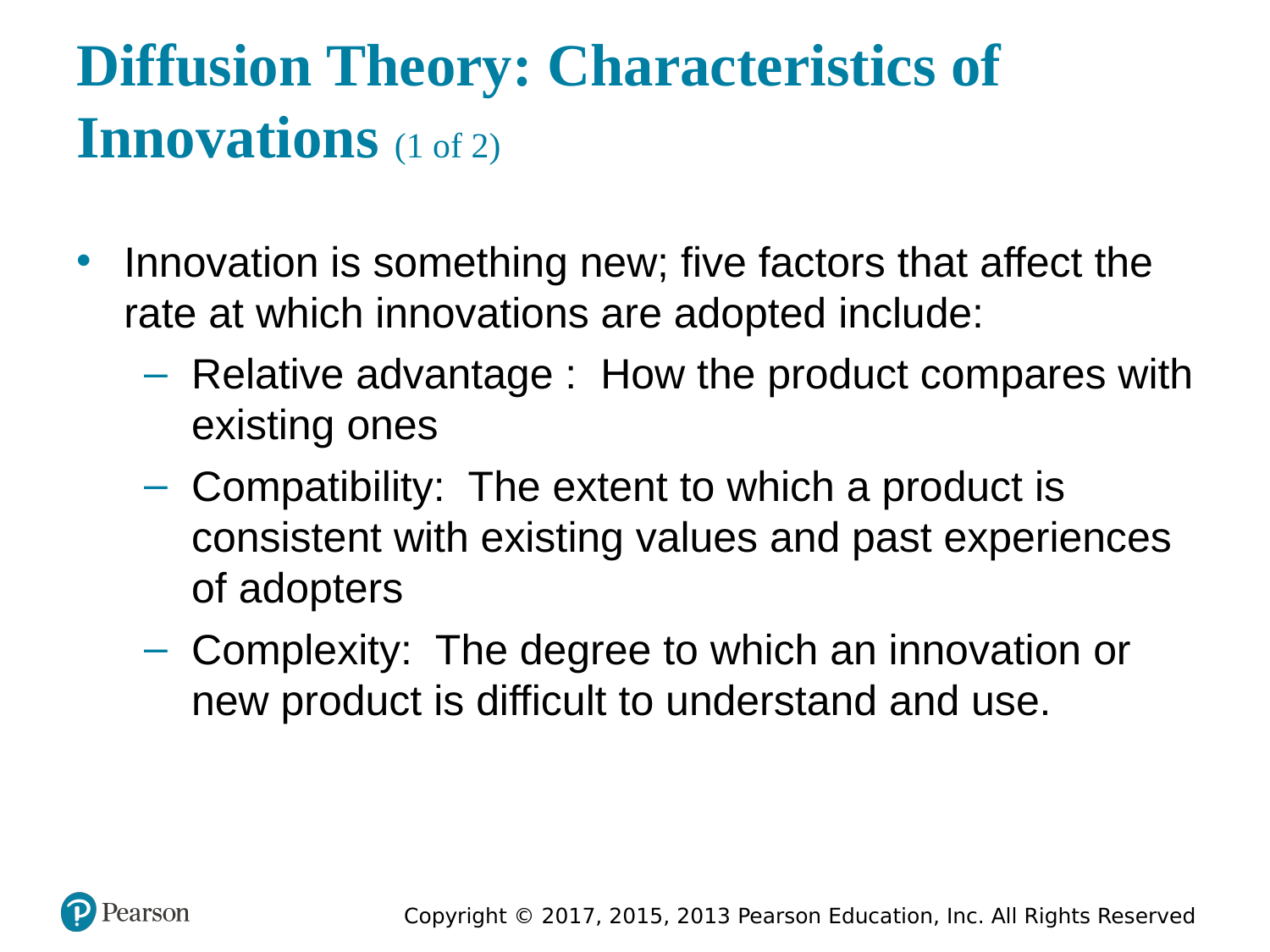

# Diffusion Theory: Characteristics of Innovations (1 of 2)
Innovation is something new; five factors that affect the rate at which innovations are adopted include:
Relative advantage :  How the product compares with existing ones
Compatibility:  The extent to which a product is consistent with existing values and past experiences of adopters
Complexity:  The degree to which an innovation or new product is difficult to understand and use.